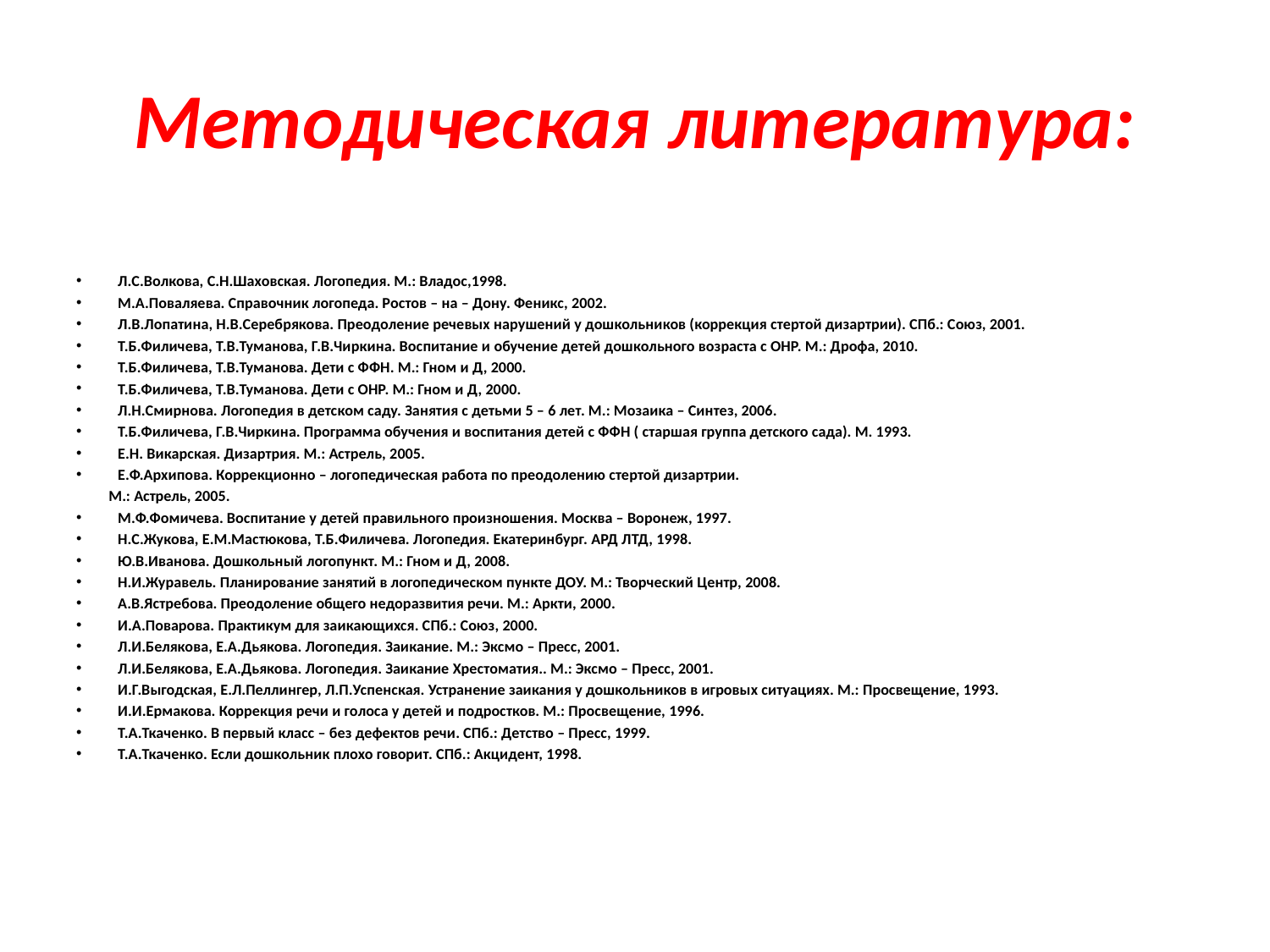

# Методическая литература:

Л.С.Волкова, С.Н.Шаховская. Логопедия. М.: Владос,1998.
М.А.Поваляева. Справочник логопеда. Ростов – на – Дону. Феникс, 2002.
Л.В.Лопатина, Н.В.Серебрякова. Преодоление речевых нарушений у дошкольников (коррекция стертой дизартрии). СПб.: Союз, 2001.
Т.Б.Филичева, Т.В.Туманова, Г.В.Чиркина. Воспитание и обучение детей дошкольного возраста с ОНР. М.: Дрофа, 2010.
Т.Б.Филичева, Т.В.Туманова. Дети с ФФН. М.: Гном и Д, 2000.
Т.Б.Филичева, Т.В.Туманова. Дети с ОНР. М.: Гном и Д, 2000.
Л.Н.Смирнова. Логопедия в детском саду. Занятия с детьми 5 – 6 лет. М.: Мозаика – Синтез, 2006.
Т.Б.Филичева, Г.В.Чиркина. Программа обучения и воспитания детей с ФФН ( старшая группа детского сада). М. 1993.
Е.Н. Викарская. Дизартрия. М.: Астрель, 2005.
Е.Ф.Архипова. Коррекционно – логопедическая работа по преодолению стертой дизартрии.
         М.: Астрель, 2005.
М.Ф.Фомичева. Воспитание у детей правильного произношения. Москва – Воронеж, 1997.
Н.С.Жукова, Е.М.Мастюкова, Т.Б.Филичева. Логопедия. Екатеринбург. АРД ЛТД, 1998.
Ю.В.Иванова. Дошкольный логопункт. М.: Гном и Д, 2008.
Н.И.Журавель. Планирование занятий в логопедическом пункте ДОУ. М.: Творческий Центр, 2008.
А.В.Ястребова. Преодоление общего недоразвития речи. М.: Аркти, 2000.
И.А.Поварова. Практикум для заикающихся. СПб.: Союз, 2000.
Л.И.Белякова, Е.А.Дьякова. Логопедия. Заикание. М.: Эксмо – Пресс, 2001.
Л.И.Белякова, Е.А.Дьякова. Логопедия. Заикание Хрестоматия.. М.: Эксмо – Пресс, 2001.
И.Г.Выгодская, Е.Л.Пеллингер, Л.П.Успенская. Устранение заикания у дошкольников в игровых ситуациях. М.: Просвещение, 1993.
И.И.Ермакова. Коррекция речи и голоса у детей и подростков. М.: Просвещение, 1996.
Т.А.Ткаченко. В первый класс – без дефектов речи. СПб.: Детство – Пресс, 1999.
Т.А.Ткаченко. Если дошкольник плохо говорит. СПб.: Акцидент, 1998.